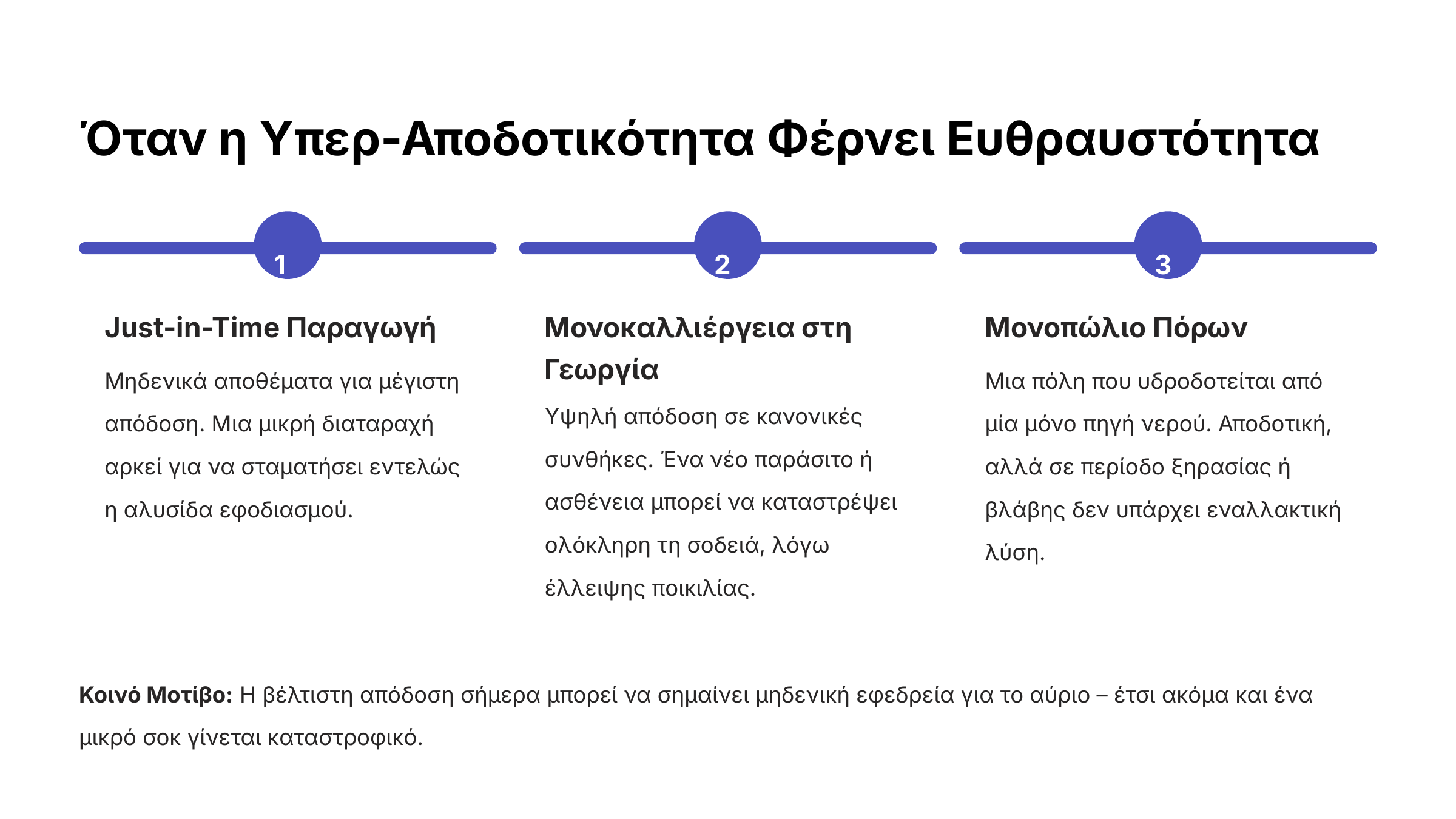

Όταν η Υπερ-Αποδοτικότητα Φέρνει Ευθραυστότητα

1
2
3

Just-in-Time Παραγωγή
Μονοκαλλιέργεια στη Γεωργία
Μονοπώλιο Πόρων
Μηδενικά αποθέματα για μέγιστη απόδοση. Μια μικρή διαταραχή αρκεί για να σταματήσει εντελώς η αλυσίδα εφοδιασμού.
Μια πόλη που υδροδοτείται από μία μόνο πηγή νερού. Αποδοτική, αλλά σε περίοδο ξηρασίας ή βλάβης δεν υπάρχει εναλλακτική λύση.
Υψηλή απόδοση σε κανονικές συνθήκες. Ένα νέο παράσιτο ή ασθένεια μπορεί να καταστρέψει ολόκληρη τη σοδειά, λόγω έλλειψης ποικιλίας.
Κοινό Μοτίβο: Η βέλτιστη απόδοση σήμερα μπορεί να σημαίνει μηδενική εφεδρεία για το αύριο – έτσι ακόμα και ένα μικρό σοκ γίνεται καταστροφικό.